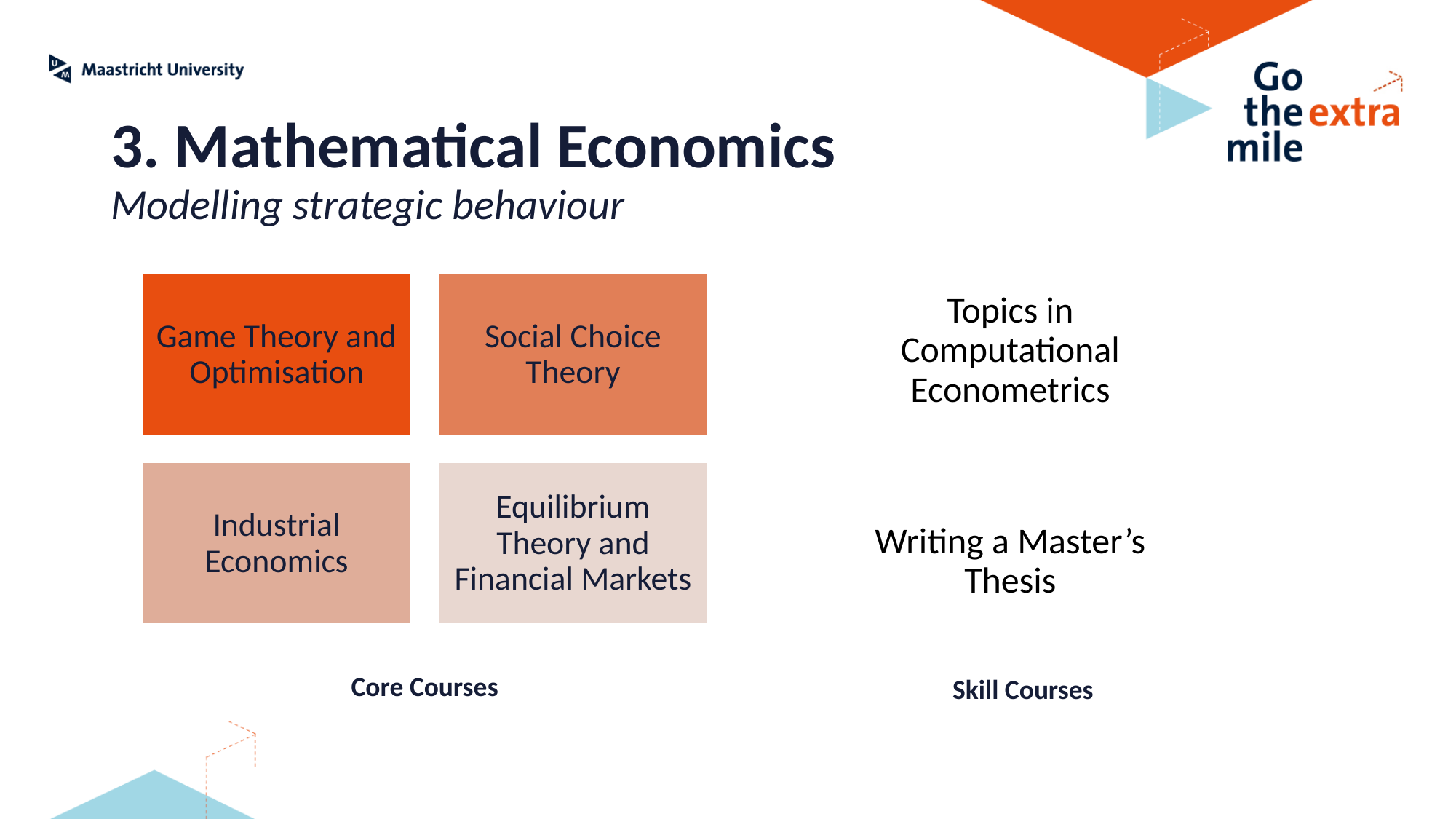

3. Mathematical Economics
Modelling strategic behaviour
Topics in Computational Econometrics
Writing a Master’s Thesis
Game Theory and Optimisation
Social Choice Theory
Industrial Economics
Equilibrium Theory and Financial Markets
Core Courses
Skill Courses